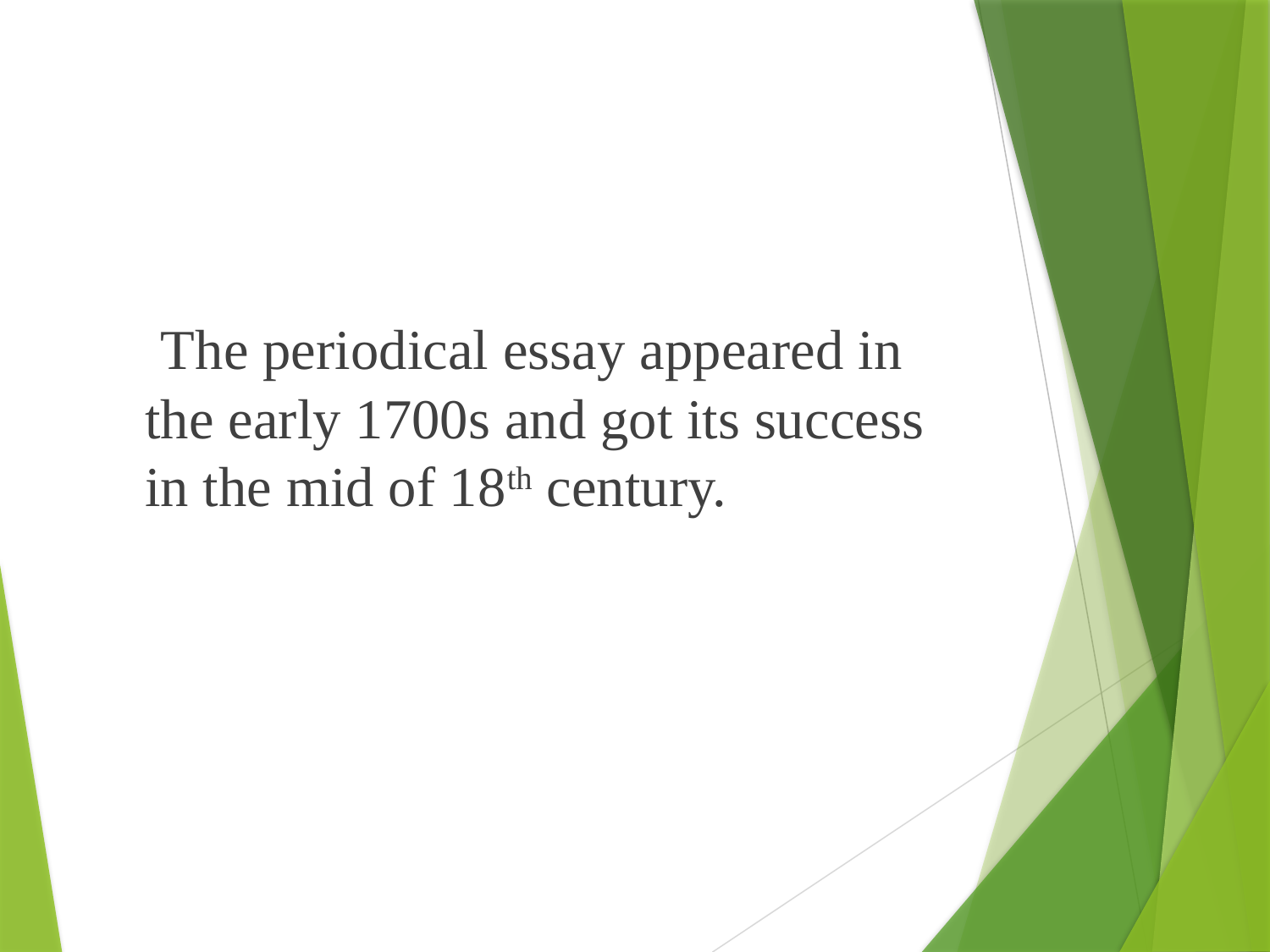

#
    The periodical essay appeared in the early 1700s and got its success in the mid of 18th century.